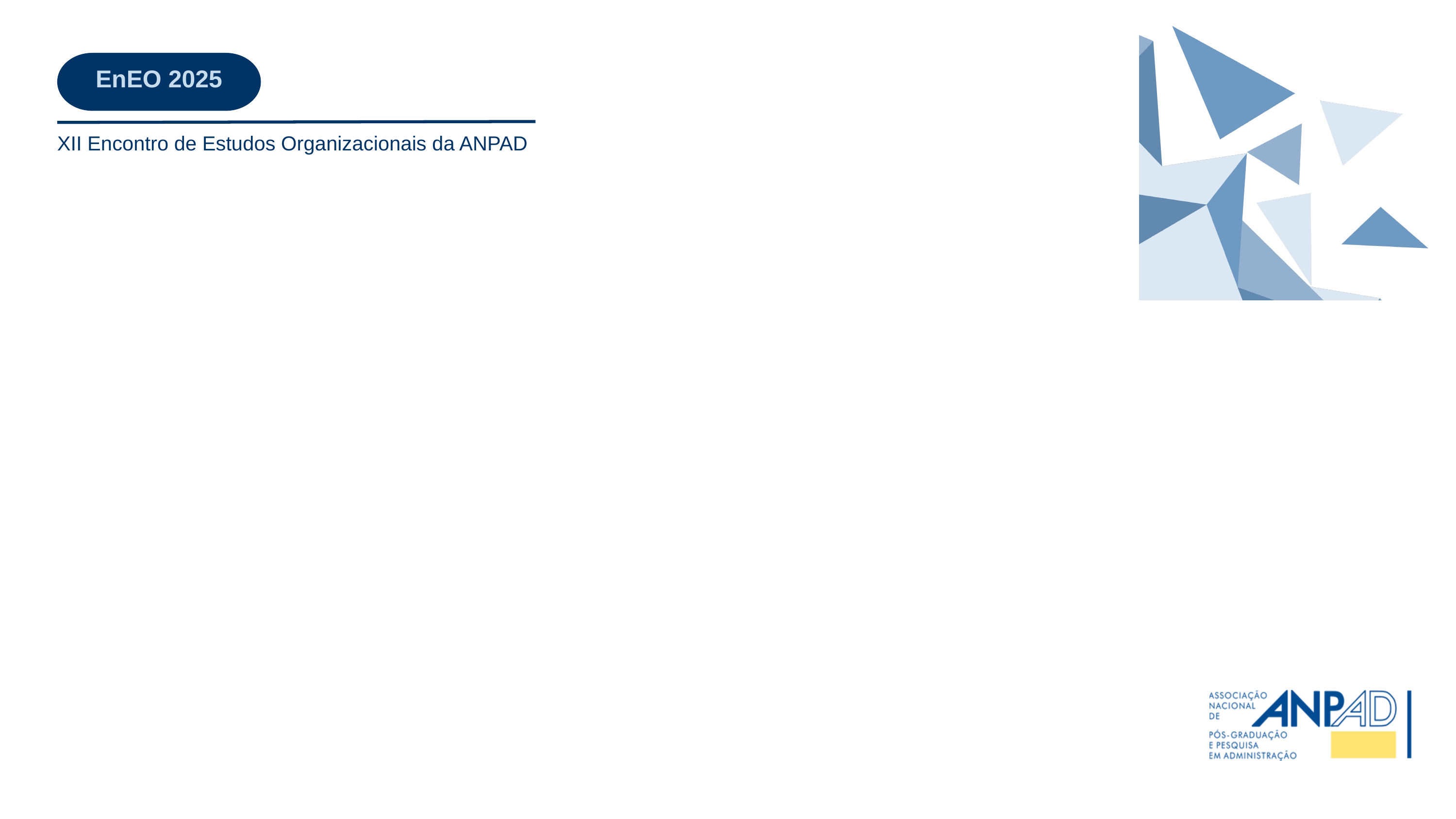

EnEO 2025

XII Encontro de Estudos Organizacionais da ANPAD